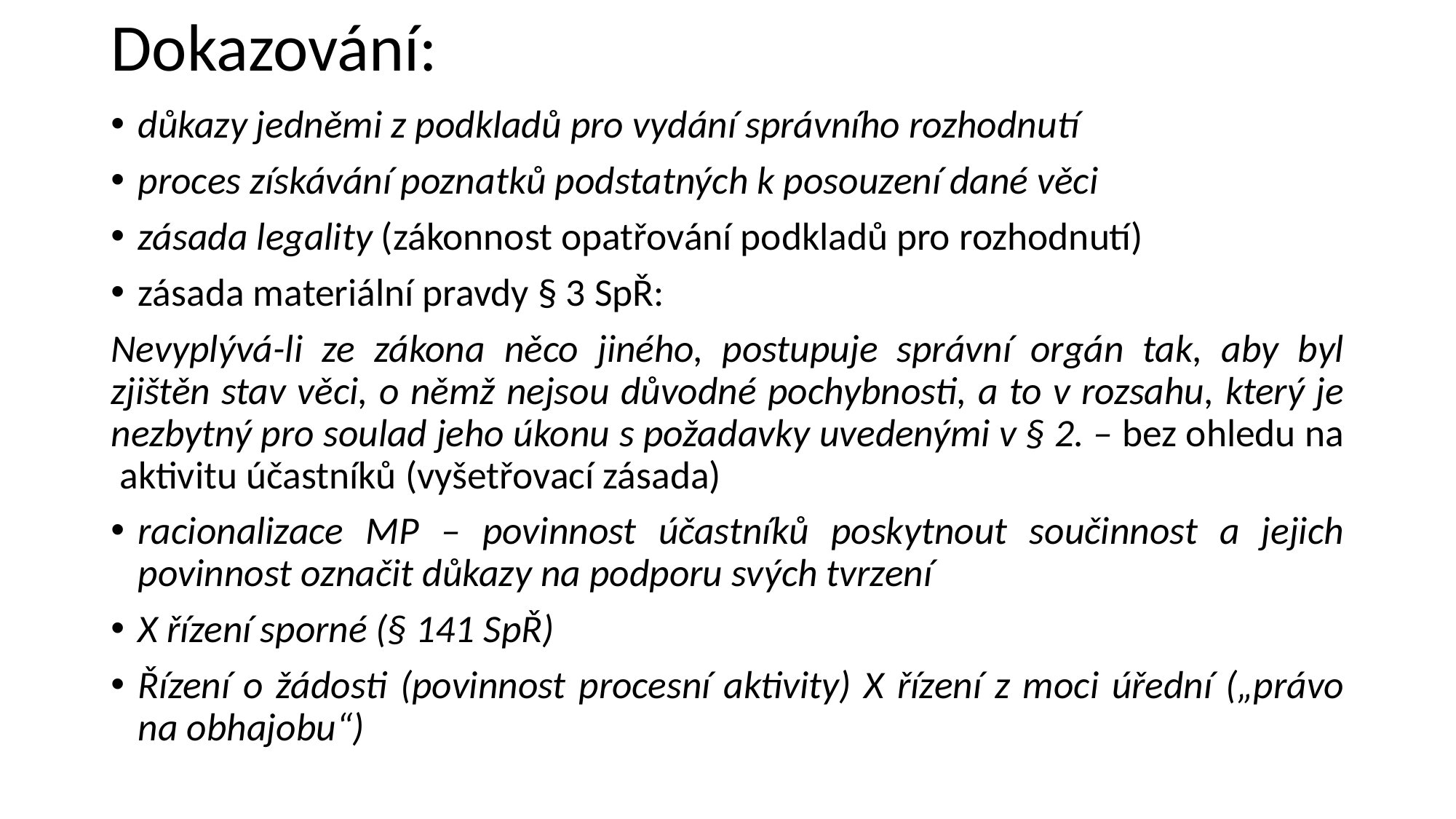

# Dokazování:
důkazy jedněmi z podkladů pro vydání správního rozhodnutí
proces získávání poznatků podstatných k posouzení dané věci
zásada legality (zákonnost opatřování podkladů pro rozhodnutí)
zásada materiální pravdy § 3 SpŘ:
Nevyplývá-li ze zákona něco jiného, postupuje správní orgán tak, aby byl zjištěn stav věci, o němž nejsou důvodné pochybnosti, a to v rozsahu, který je nezbytný pro soulad jeho úkonu s požadavky uvedenými v § 2. – bez ohledu na  aktivitu účastníků (vyšetřovací zásada)
racionalizace MP – povinnost účastníků poskytnout součinnost a jejich povinnost označit důkazy na podporu svých tvrzení
X řízení sporné (§ 141 SpŘ)
Řízení o žádosti (povinnost procesní aktivity) X řízení z moci úřední („právo na obhajobu“)